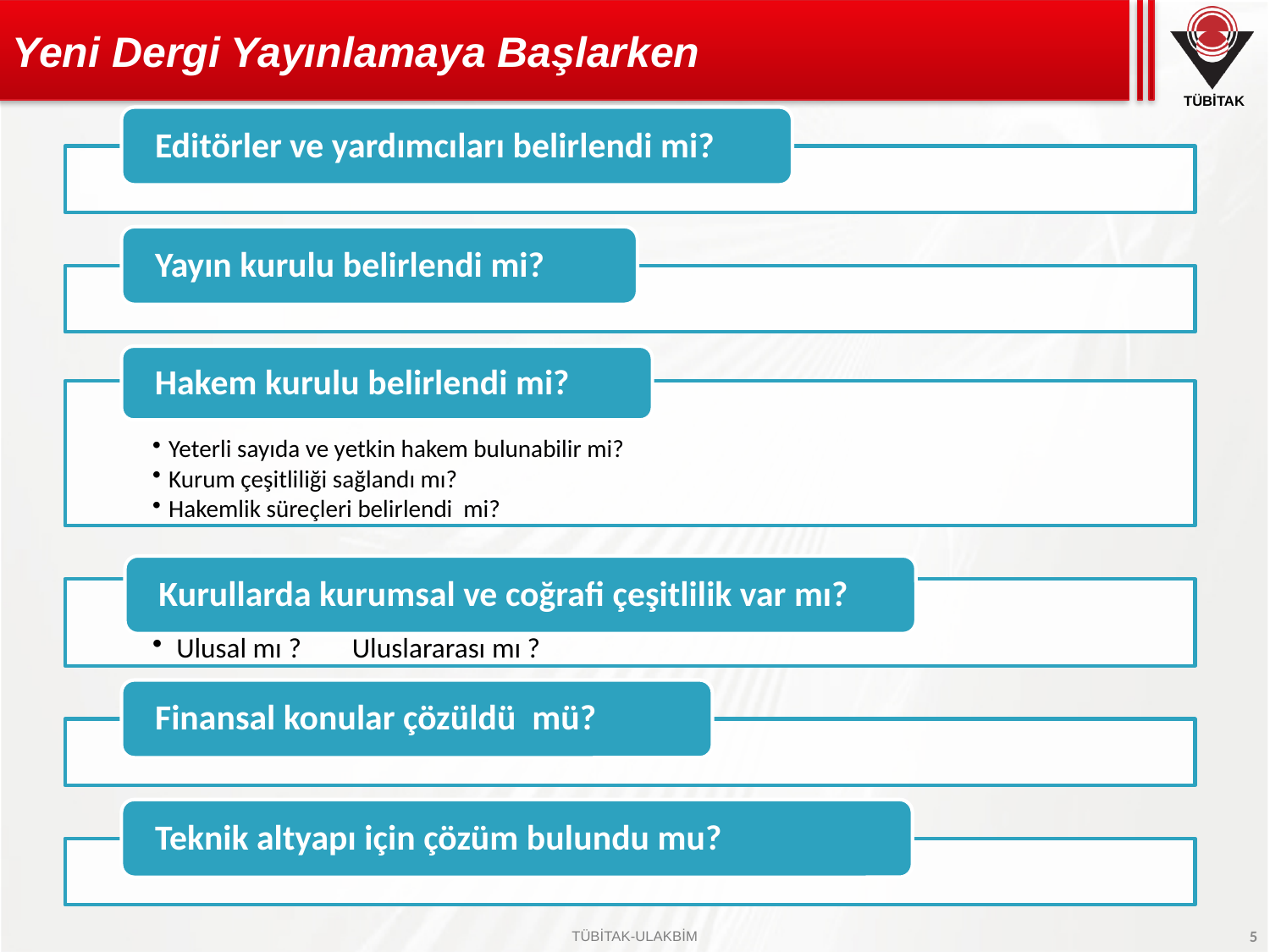

# Yeni Dergi Yayınlamaya Başlarken
Editörler ve yardımcıları belirlendi mi?
Yayın kurulu belirlendi mi?
Yeterli sayıda ve yetkin hakem bulunabilir mi?
Kurum çeşitliliği sağlandı mı?
Hakemlik süreçleri belirlendi  mi?

Hakem kurulu belirlendi mi?
Ulusal mı ?        Uluslararası mı ?
Kurullarda kurumsal ve coğrafi çeşitlilik var mı?
Finansal konular çözüldü  mü?
Teknik altyapı için çözüm bulundu mu?